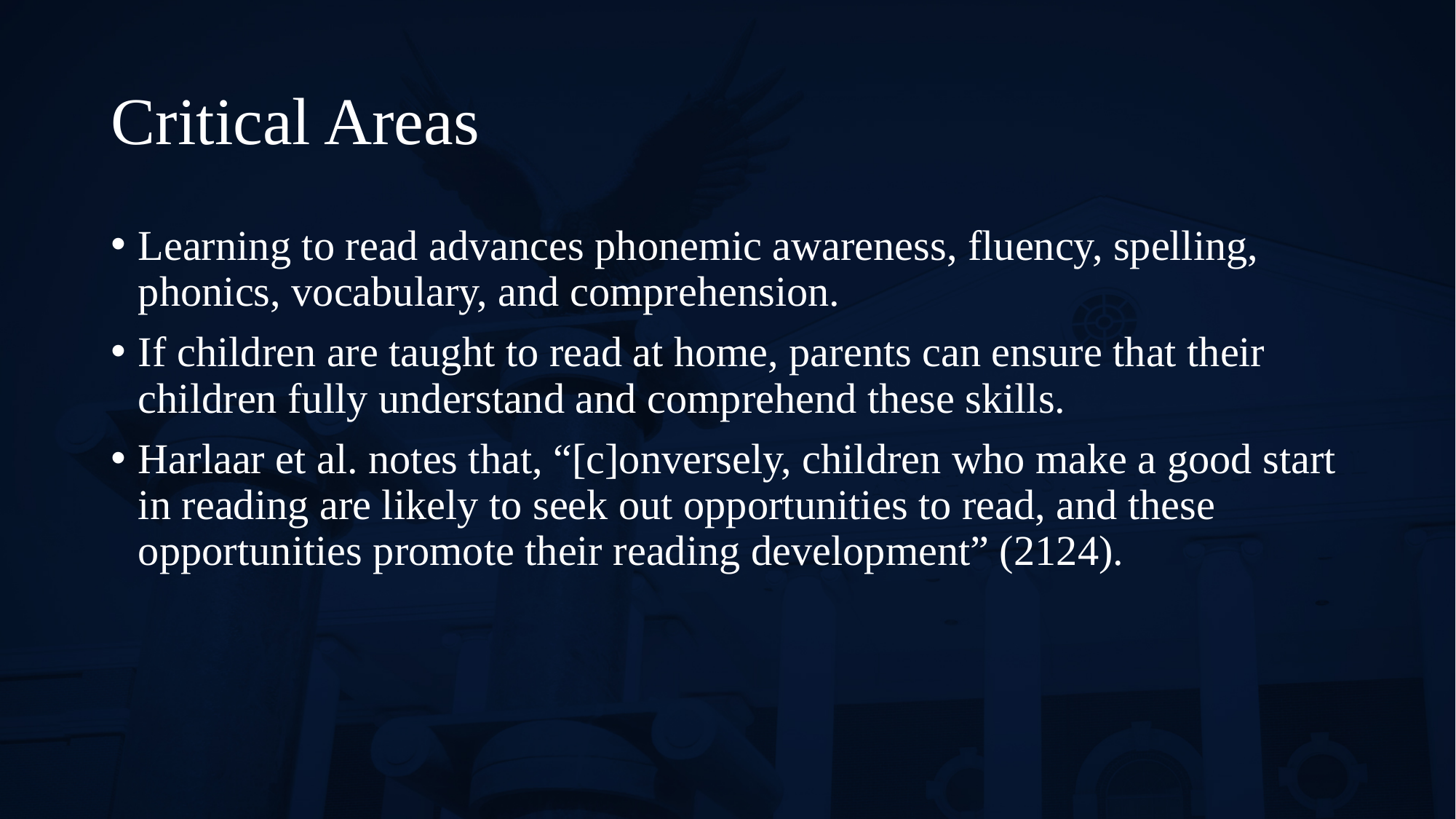

# Critical Areas
Learning to read advances phonemic awareness, fluency, spelling, phonics, vocabulary, and comprehension.
If children are taught to read at home, parents can ensure that their children fully understand and comprehend these skills.
Harlaar et al. notes that, “[c]onversely, children who make a good start in reading are likely to seek out opportunities to read, and these opportunities promote their reading development” (2124).